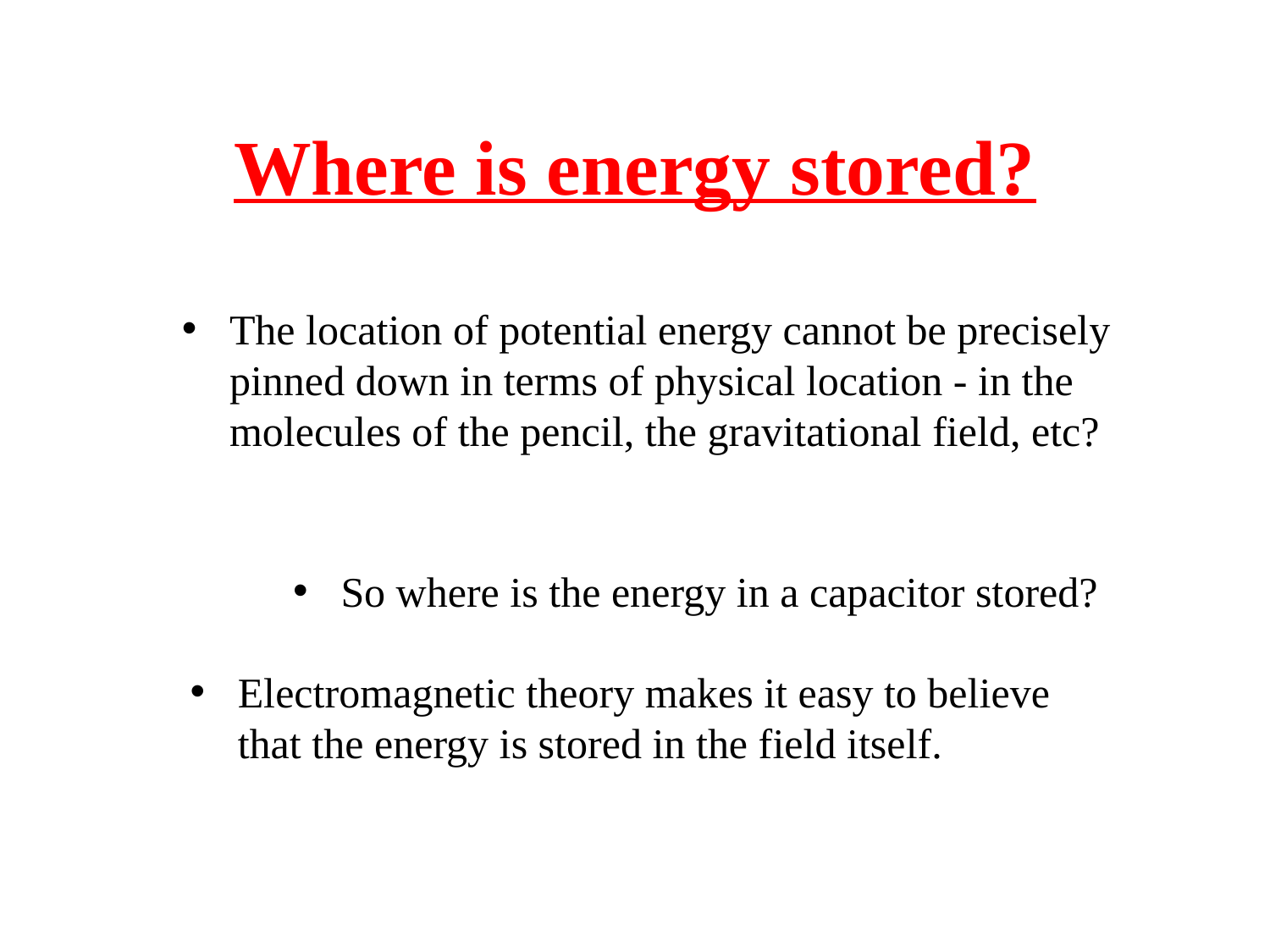

Where is energy stored?
The location of potential energy cannot be precisely pinned down in terms of physical location - in the molecules of the pencil, the gravitational field, etc?

So where is the energy in a capacitor stored?

Electromagnetic theory makes it easy to believe that the energy is stored in the field itself.